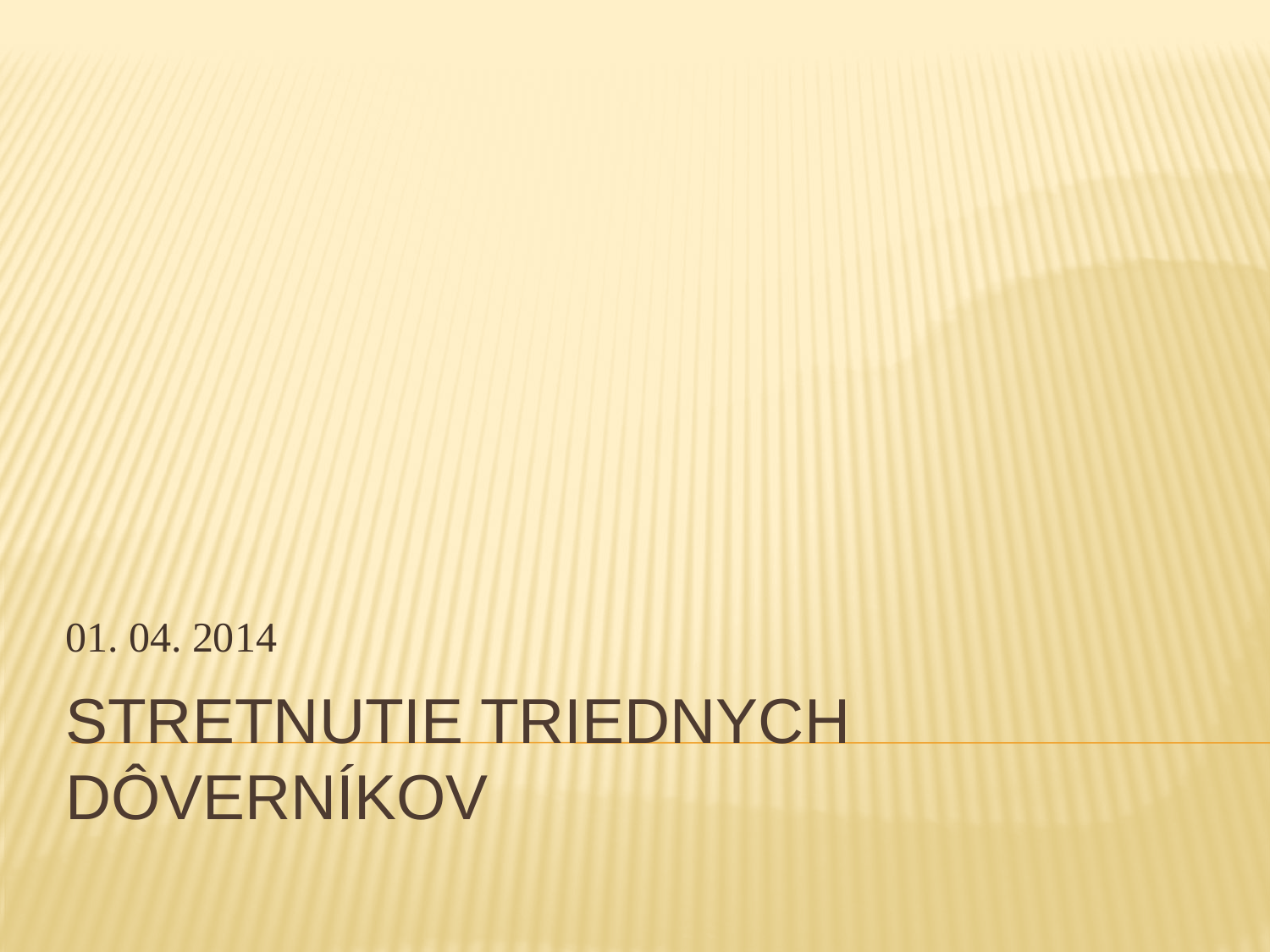

01. 04. 2014
# Stretnutie triednych dôverníkov